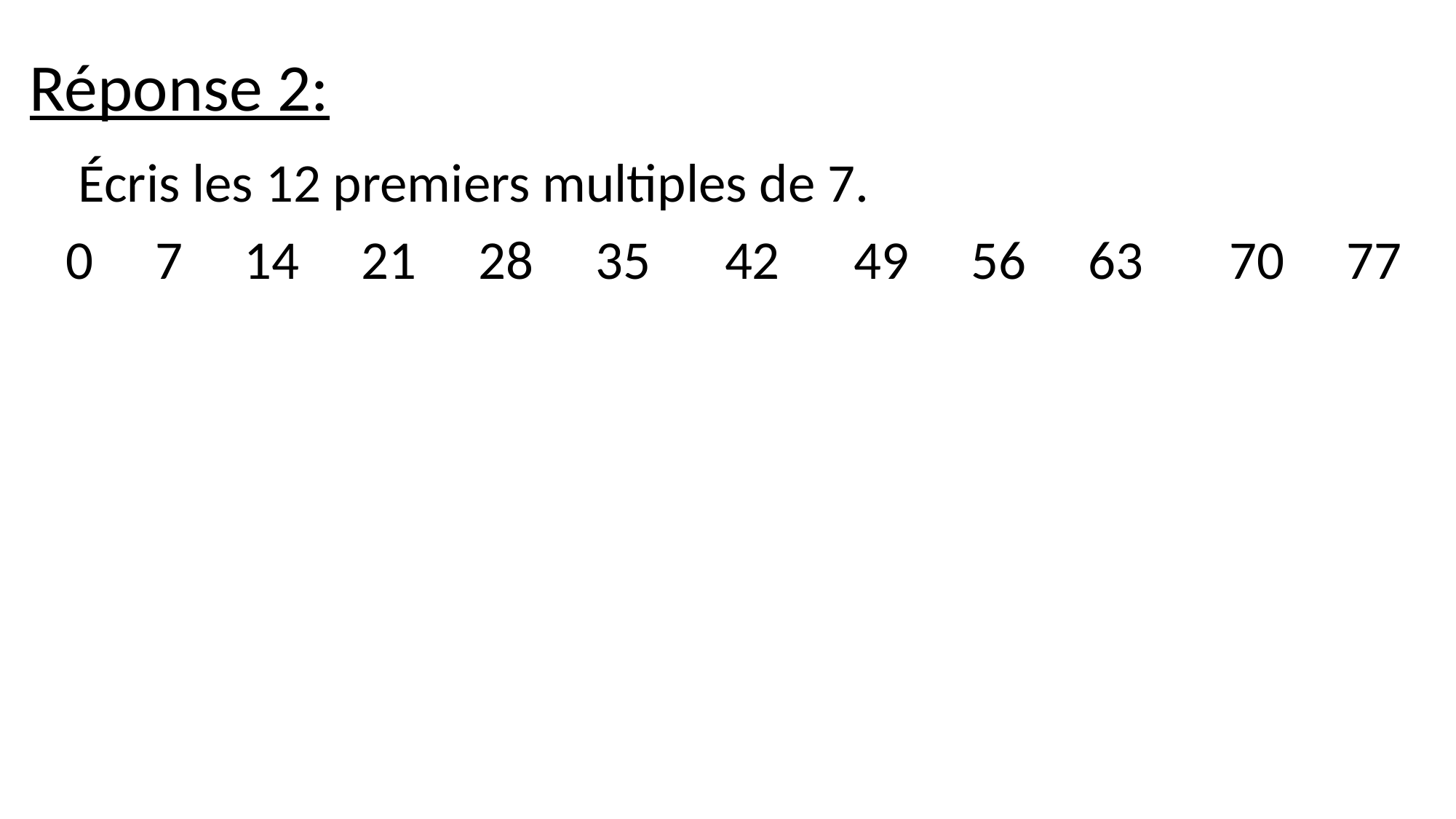

# Réponse 2:
Écris les 12 premiers multiples de 7.
0     7     14     21     28     35      42      49     56     63       70     77